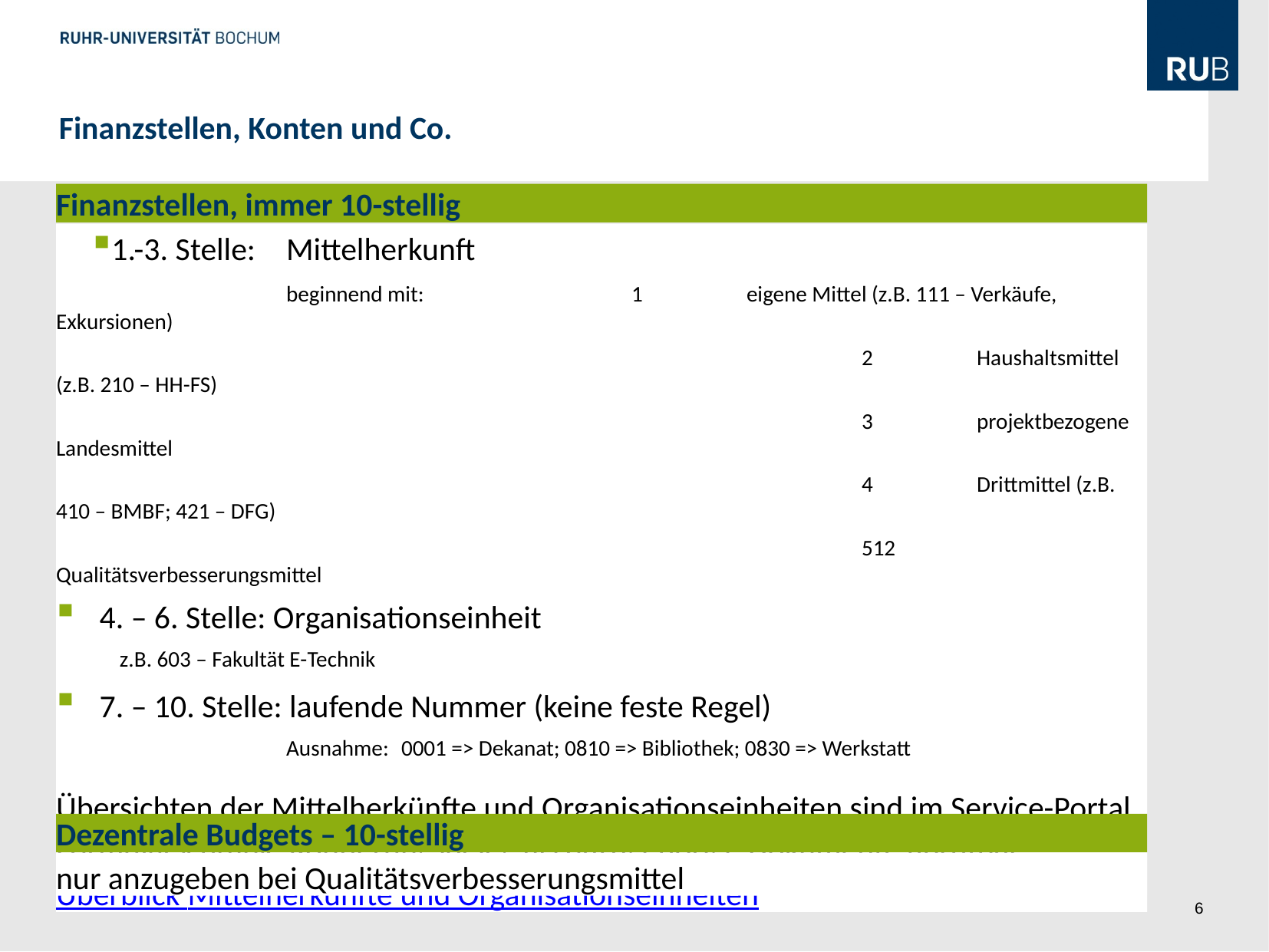

Finanzstellen, Konten und Co.
Finanzstellen, immer 10-stellig
1.-3. Stelle:	Mittelherkunft
		beginnend mit:		1 	eigene Mittel (z.B. 111 – Verkäufe, Exkursionen)
							2	Haushaltsmittel (z.B. 210 – HH-FS)
							3 	projektbezogene Landesmittel
							4 	Drittmittel (z.B. 410 – BMBF; 421 – DFG)
							512	Qualitätsverbesserungsmittel
4. – 6. Stelle: Organisationseinheit
z.B. 603 – Fakultät E-Technik
7. – 10. Stelle: laufende Nummer (keine feste Regel)
		Ausnahme:	0001 => Dekanat; 0810 => Bibliothek; 0830 => Werkstatt

Übersichten der Mittelherkünfte und Organisationseinheiten sind im Service-Portal, Formularschrank, Kontierungsbeleg als dazugehörige Dokumente abrufbar.
Überblick Mittelherkünfte und Organisationseinheiten
Dezentrale Budgets – 10-stellig
nur anzugeben bei Qualitätsverbesserungsmittel